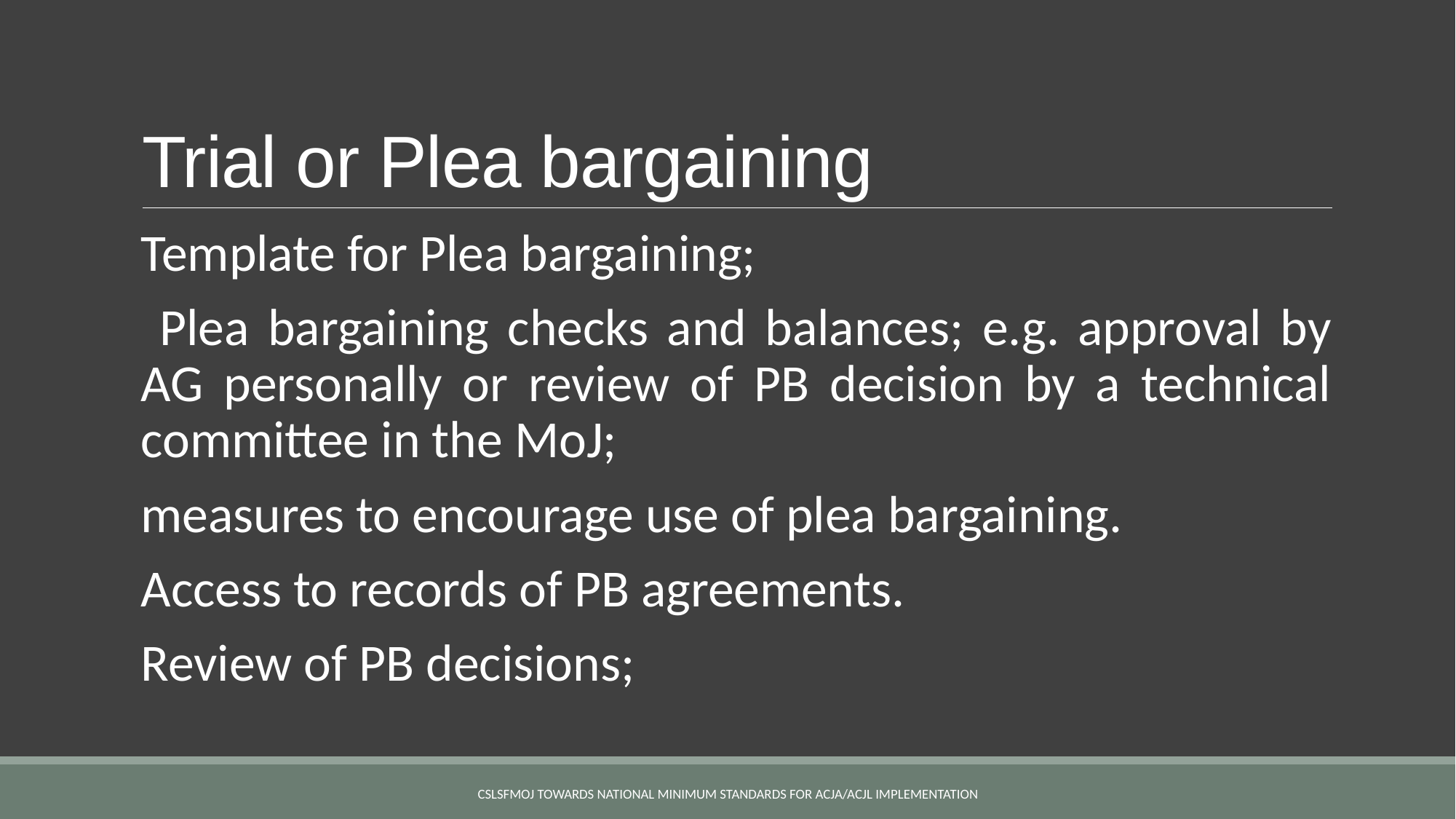

# Trial or Plea bargaining
Template for Plea bargaining;
 Plea bargaining checks and balances; e.g. approval by AG personally or review of PB decision by a technical committee in the MoJ;
measures to encourage use of plea bargaining.
Access to records of PB agreements.
Review of PB decisions;

CSLSFMoJ TOWARDS NATIONAL MINIMUM STANDARDS FOR ACJA/ACJL IMPLEMENTATION